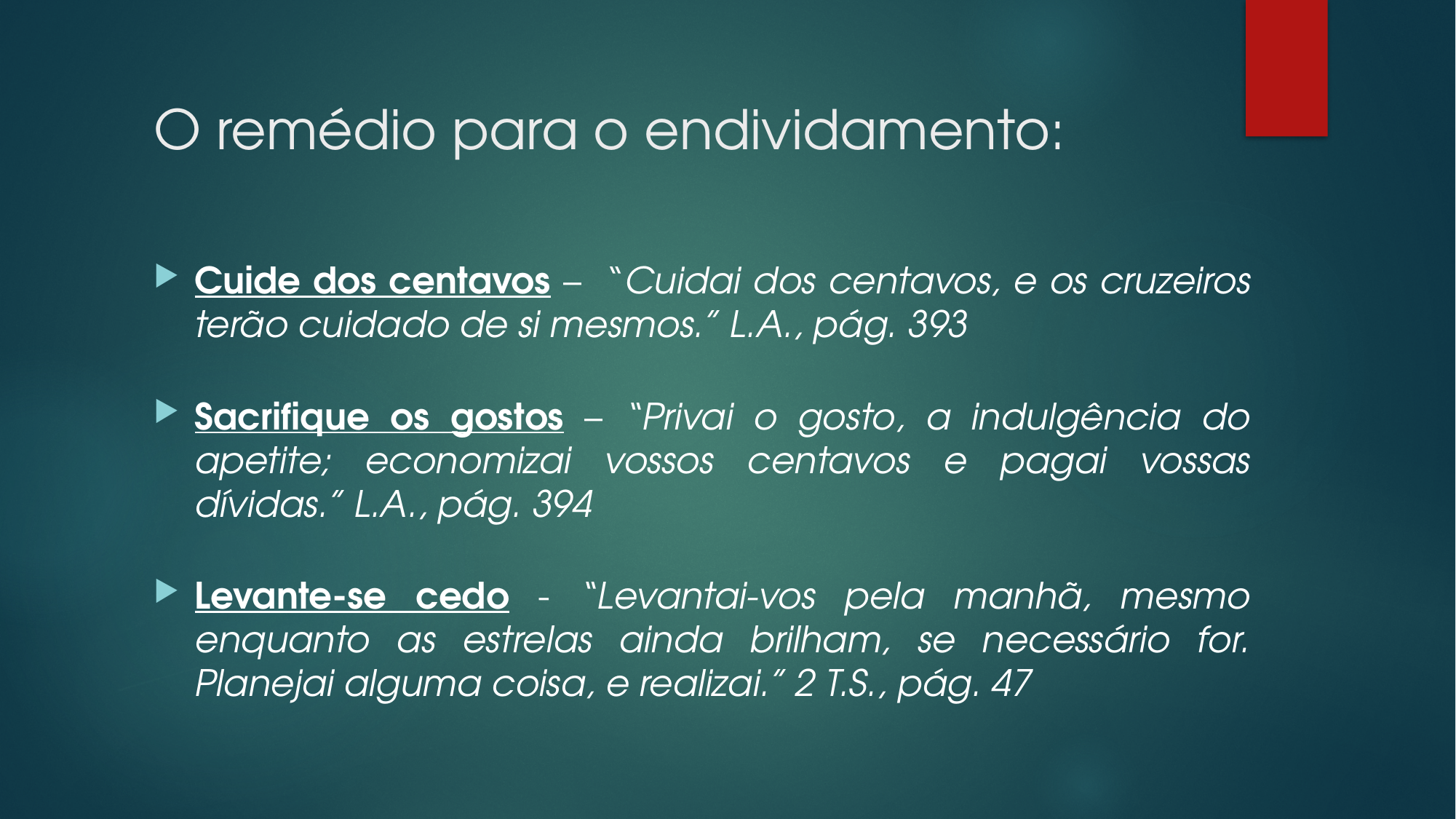

# O remédio para o endividamento:
Cuide dos centavos –  “Cuidai dos centavos, e os cruzeiros terão cuidado de si mesmos.” L.A., pág. 393

Sacrifique os gostos – “Privai o gosto, a indulgência do apetite; economizai vossos centavos e pagai vossas dívidas.” L.A., pág. 394

Levante-se cedo - “Levantai-vos pela manhã, mesmo enquanto as estrelas ainda brilham, se necessário for. Planejai alguma coisa, e realizai.” 2 T.S., pág. 47